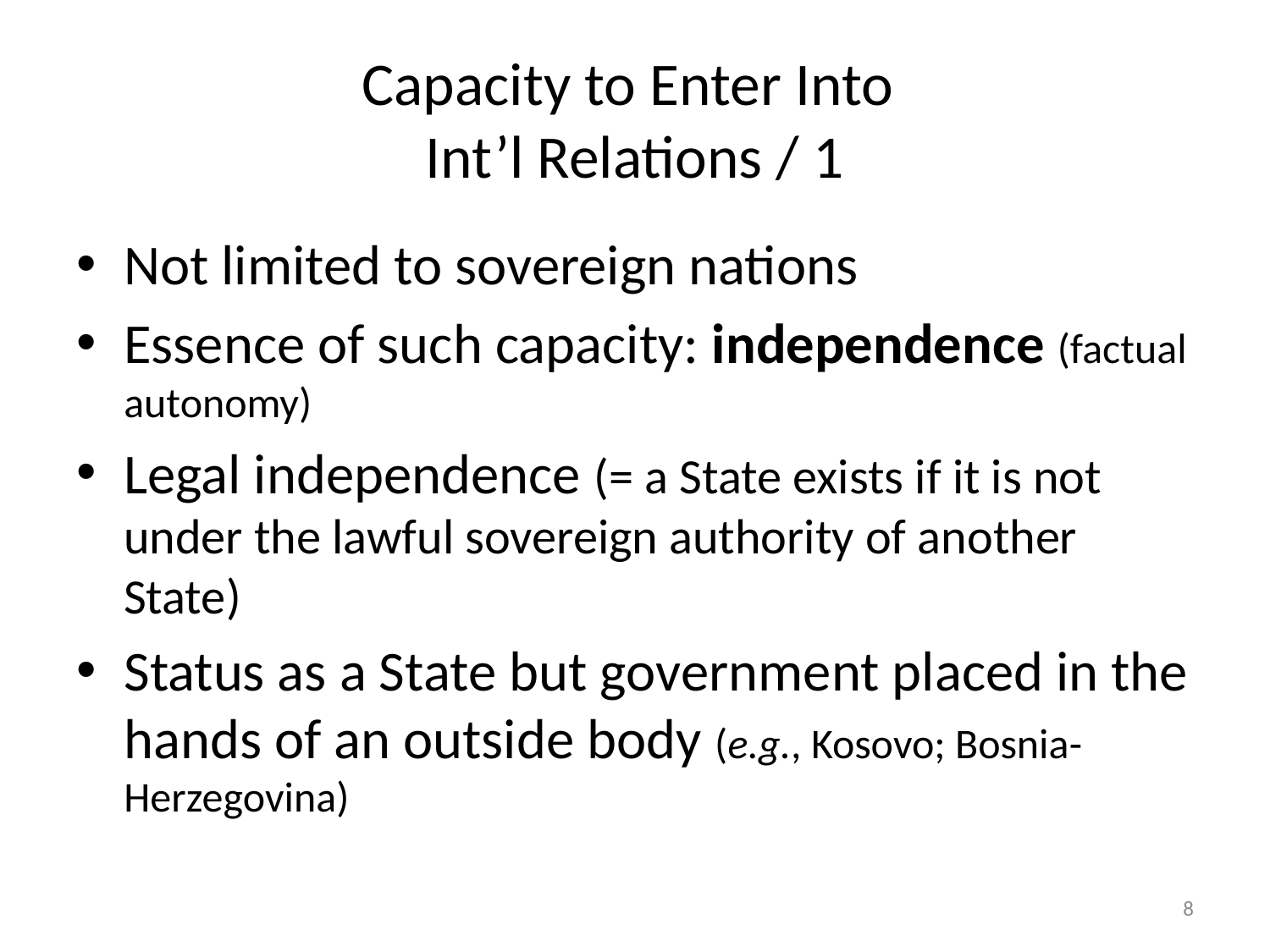

# Capacity to Enter Into Int’l Relations / 1
Not limited to sovereign nations
Essence of such capacity: independence (factual autonomy)
Legal independence (= a State exists if it is not under the lawful sovereign authority of another State)
Status as a State but government placed in the hands of an outside body (e.g., Kosovo; Bosnia-Herzegovina)
8